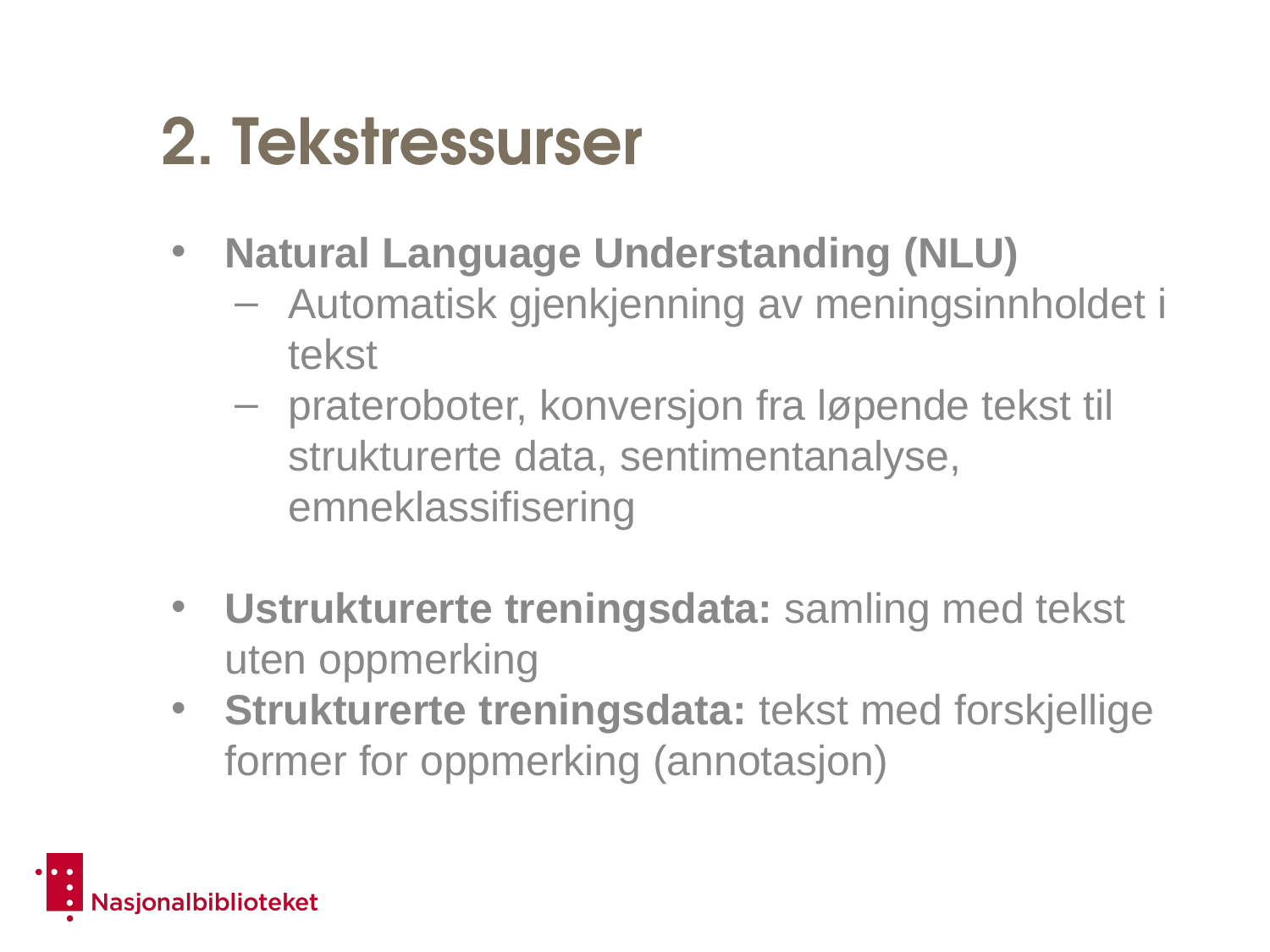

# 2. Tekstressurser
Natural Language Understanding (NLU)
Automatisk gjenkjenning av meningsinnholdet i tekst
prateroboter, konversjon fra løpende tekst til strukturerte data, sentimentanalyse, emneklassifisering

Ustrukturerte treningsdata: samling med tekst uten oppmerking
Strukturerte treningsdata: tekst med forskjellige former for oppmerking (annotasjon)